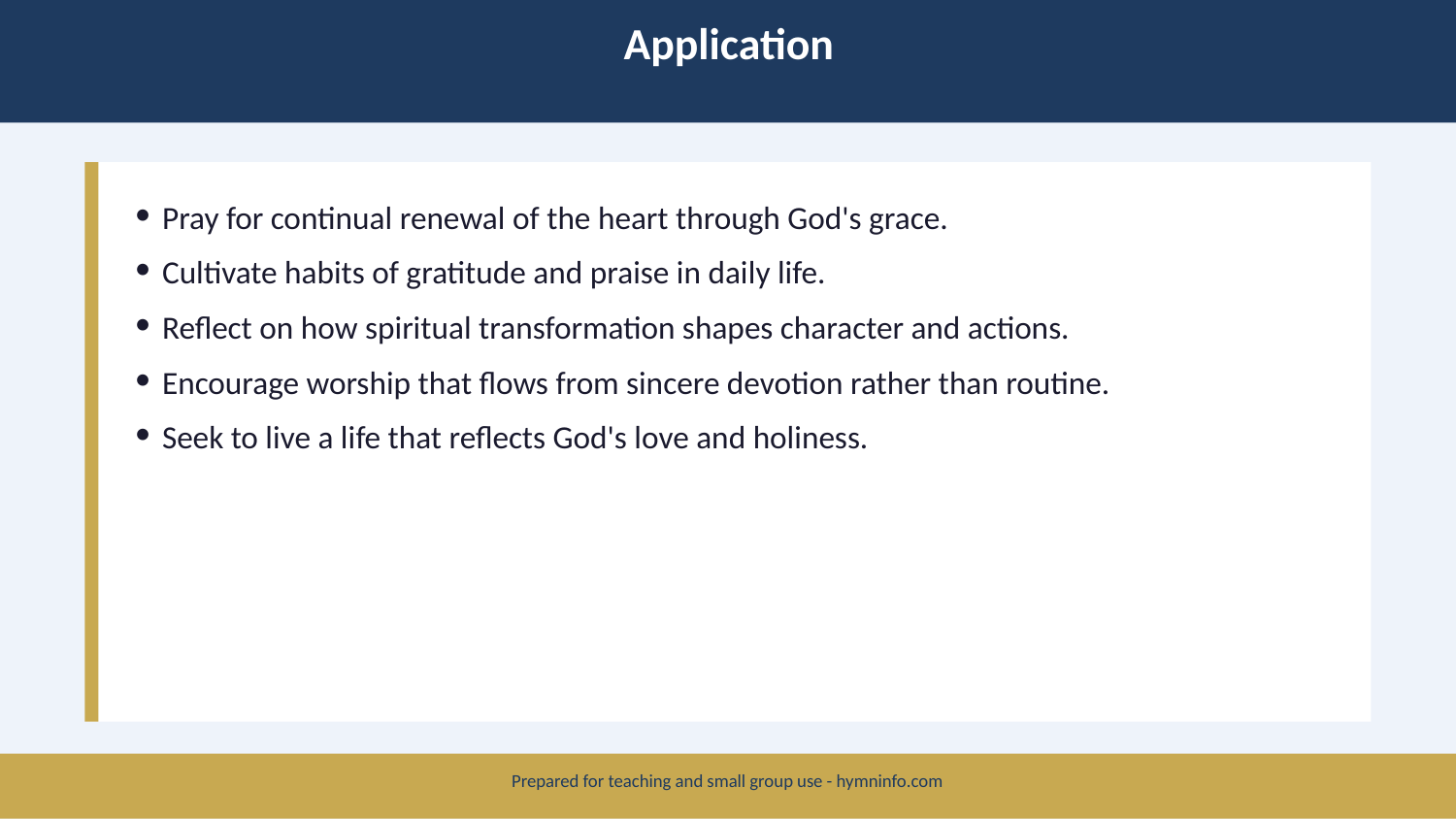

Application

Pray for continual renewal of the heart through God's grace.
Cultivate habits of gratitude and praise in daily life.
Reflect on how spiritual transformation shapes character and actions.
Encourage worship that flows from sincere devotion rather than routine.
Seek to live a life that reflects God's love and holiness.

Prepared for teaching and small group use - hymninfo.com